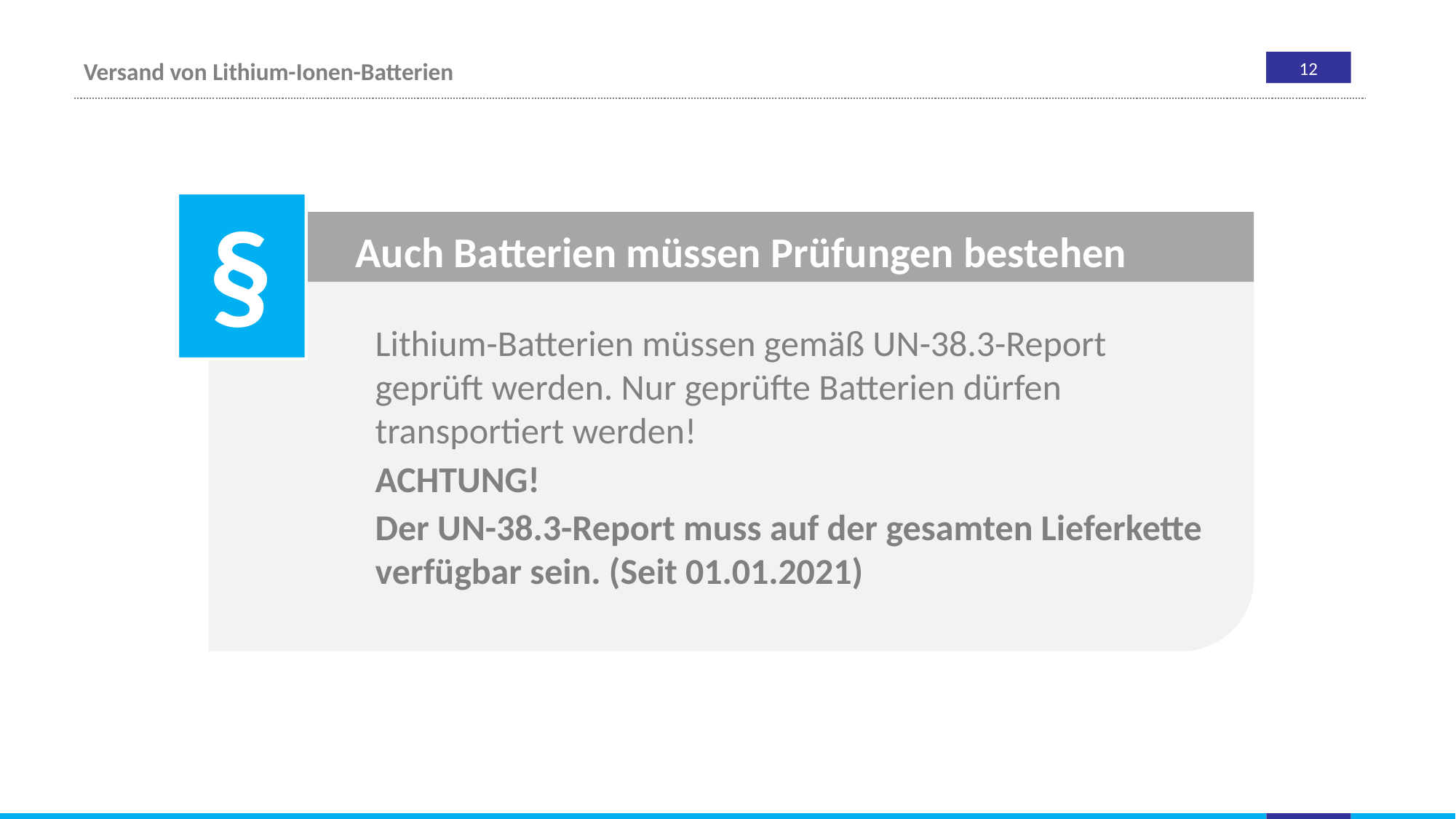

Auch Batterien müssen Prüfungen bestehen

Lithium-Batterien müssen gemäß UN-38.3-Report geprüft werden. Nur geprüfte Batterien dürfen transportiert werden!
ACHTUNG!
Der UN-38.3-Report muss auf der gesamten Lieferkette verfügbar sein. (Seit 01.01.2021)